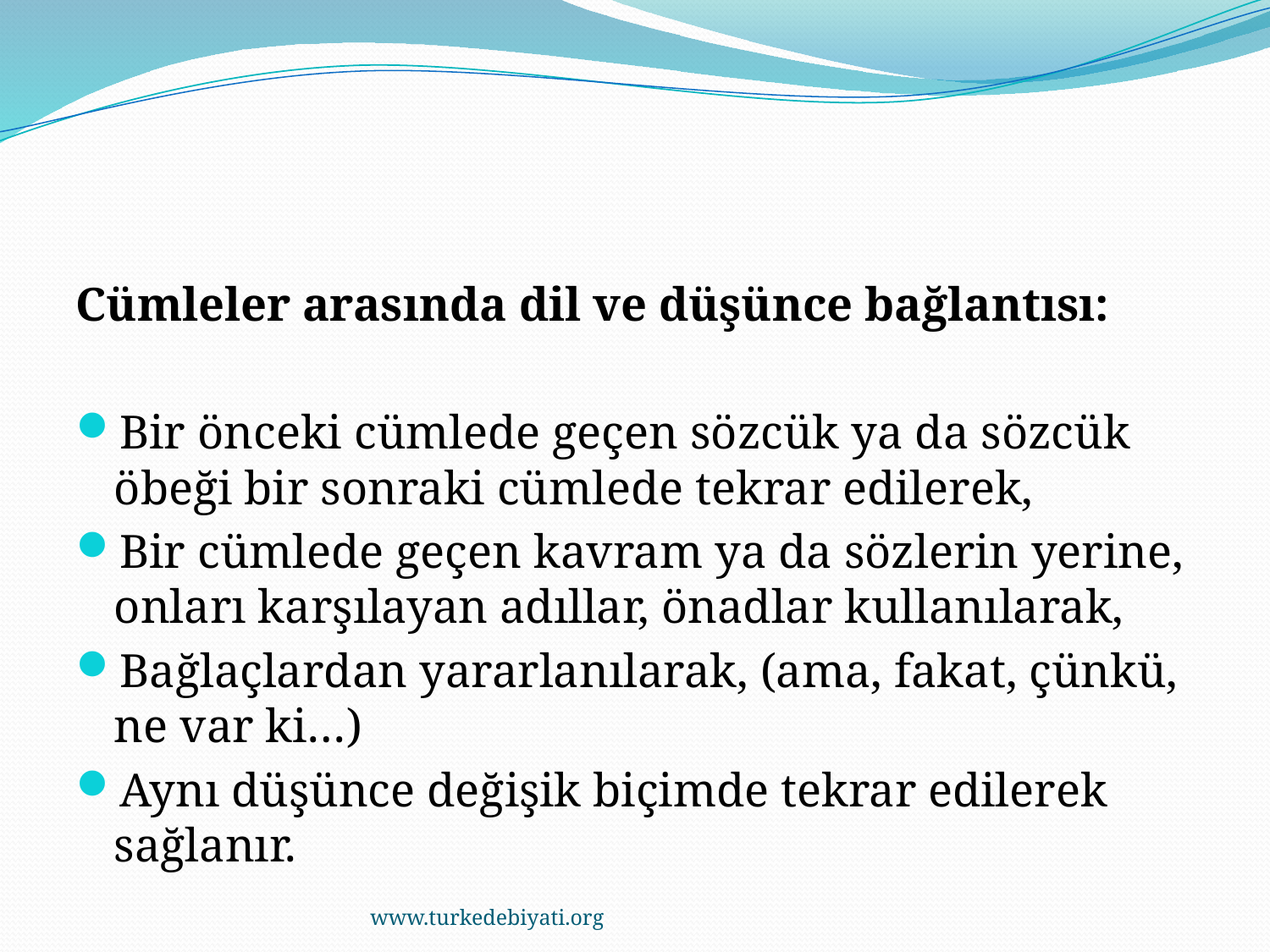

Cümleler arasında dil ve düşünce bağlantısı:

Bir önceki cümlede geçen sözcük ya da sözcük öbeği bir sonraki cümlede tekrar edilerek,
Bir cümlede geçen kavram ya da sözlerin yerine, onları karşılayan adıllar, önadlar kullanılarak,
Bağlaçlardan yararlanılarak, (ama, fakat, çünkü, ne var ki…)
Aynı düşünce değişik biçimde tekrar edilerek sağlanır.
www.turkedebiyati.org